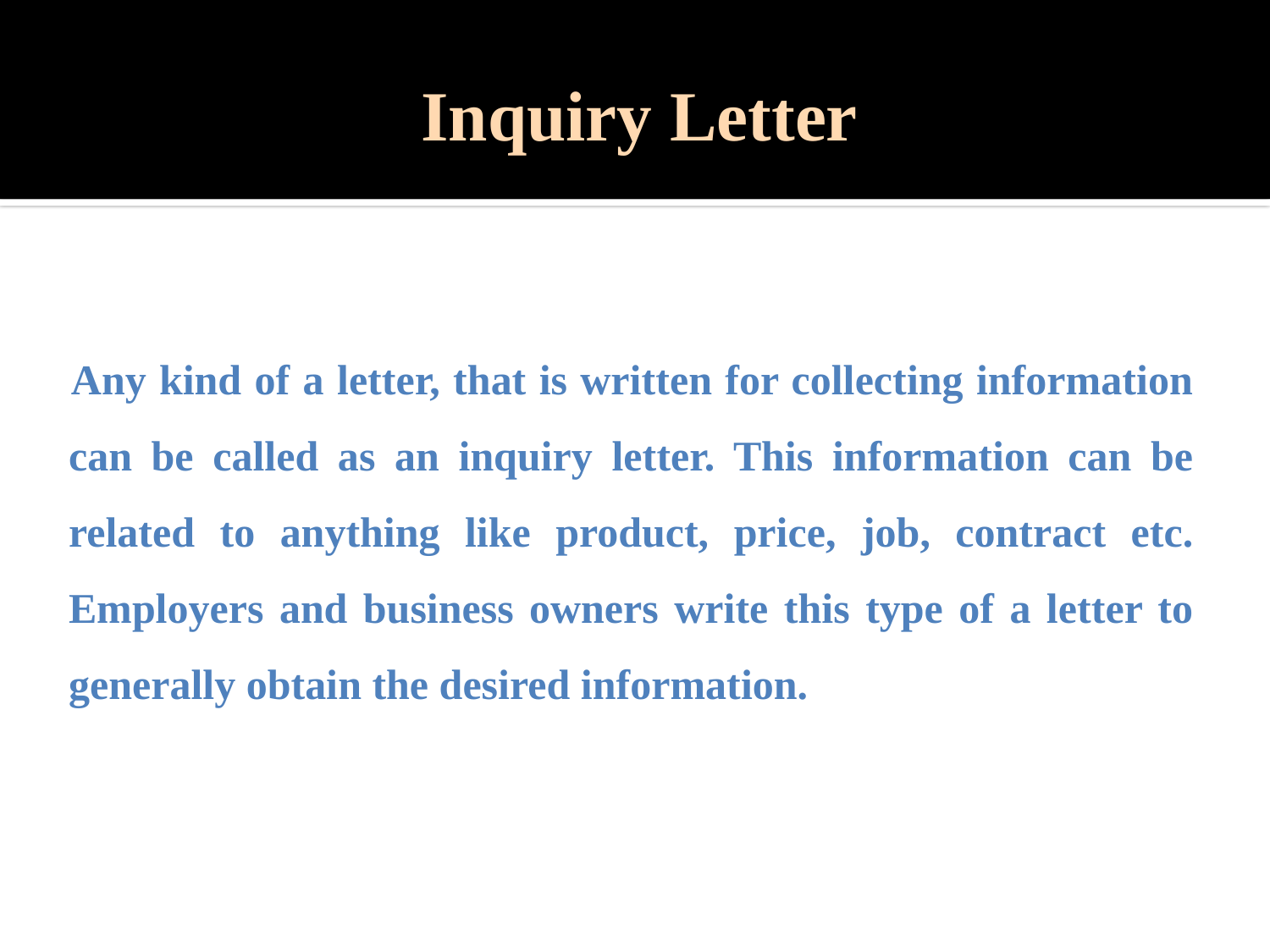

# Inquiry Letter

    Any kind of a letter, that is written for collecting information can be called as an inquiry letter. This information can be related to anything like product, price, job, contract etc. Employers and business owners write this type of a letter to generally obtain the desired information.